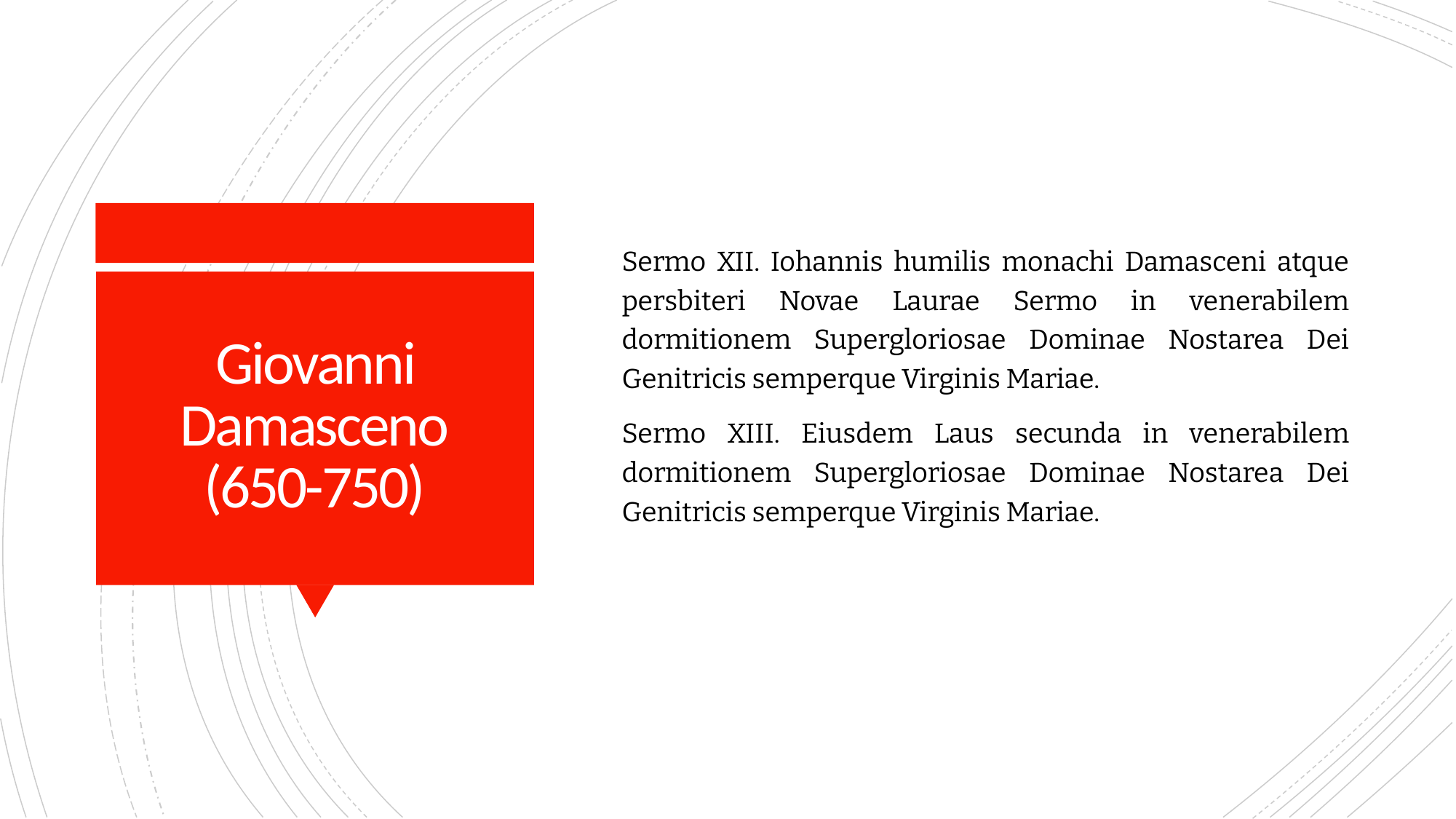

Sermo XII. Iohannis humilis monachi Damasceni atque persbiteri Novae Laurae Sermo in venerabilem dormitionem Supergloriosae Dominae Nostarea Dei Genitricis semperque Virginis Mariae.
Sermo XIII. Eiusdem Laus secunda in venerabilem dormitionem Supergloriosae Dominae Nostarea Dei Genitricis semperque Virginis Mariae.

# Giovanni Damasceno (650-750)